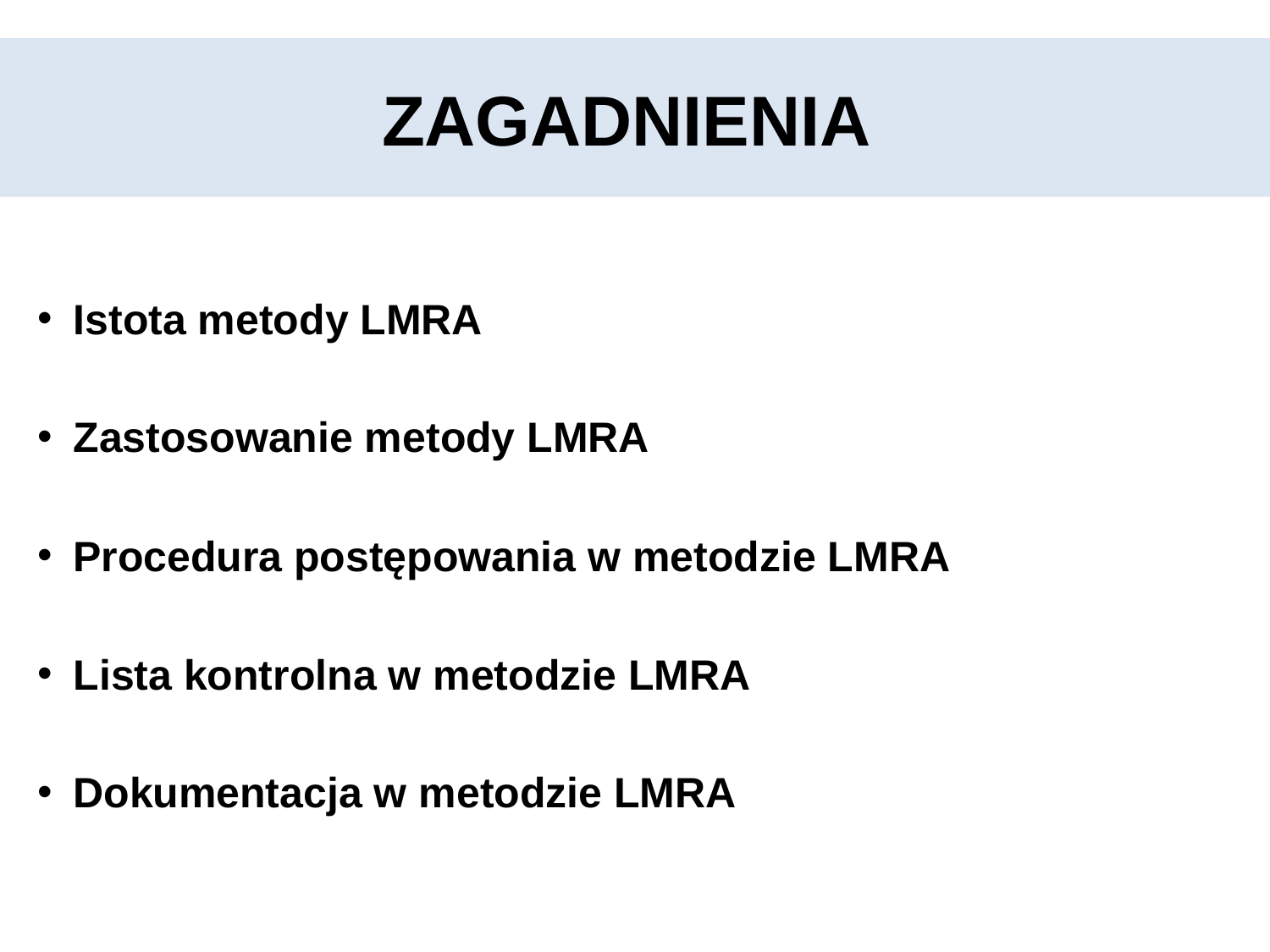

# ZAGADNIENIA
Istota metody LMRA

Zastosowanie metody LMRA

Procedura postępowania w metodzie LMRA

Lista kontrolna w metodzie LMRA

Dokumentacja w metodzie LMRA